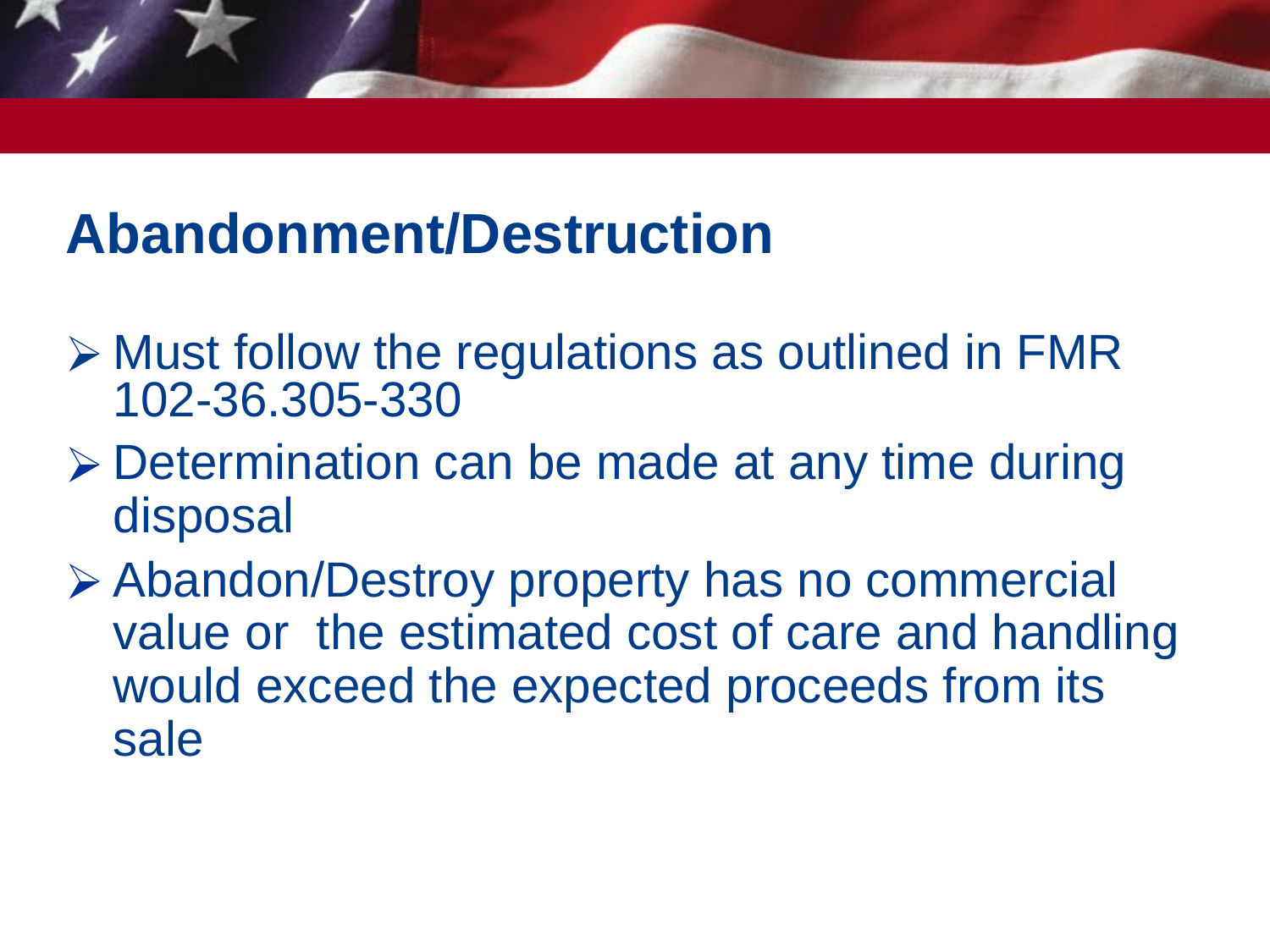

# Abandonment/Destruction

Must follow the regulations as outlined in FMR 102-36.305-330
Determination can be made at any time during disposal
Abandon/Destroy property has no commercial value or  the estimated cost of care and handling would exceed the expected proceeds from its sale